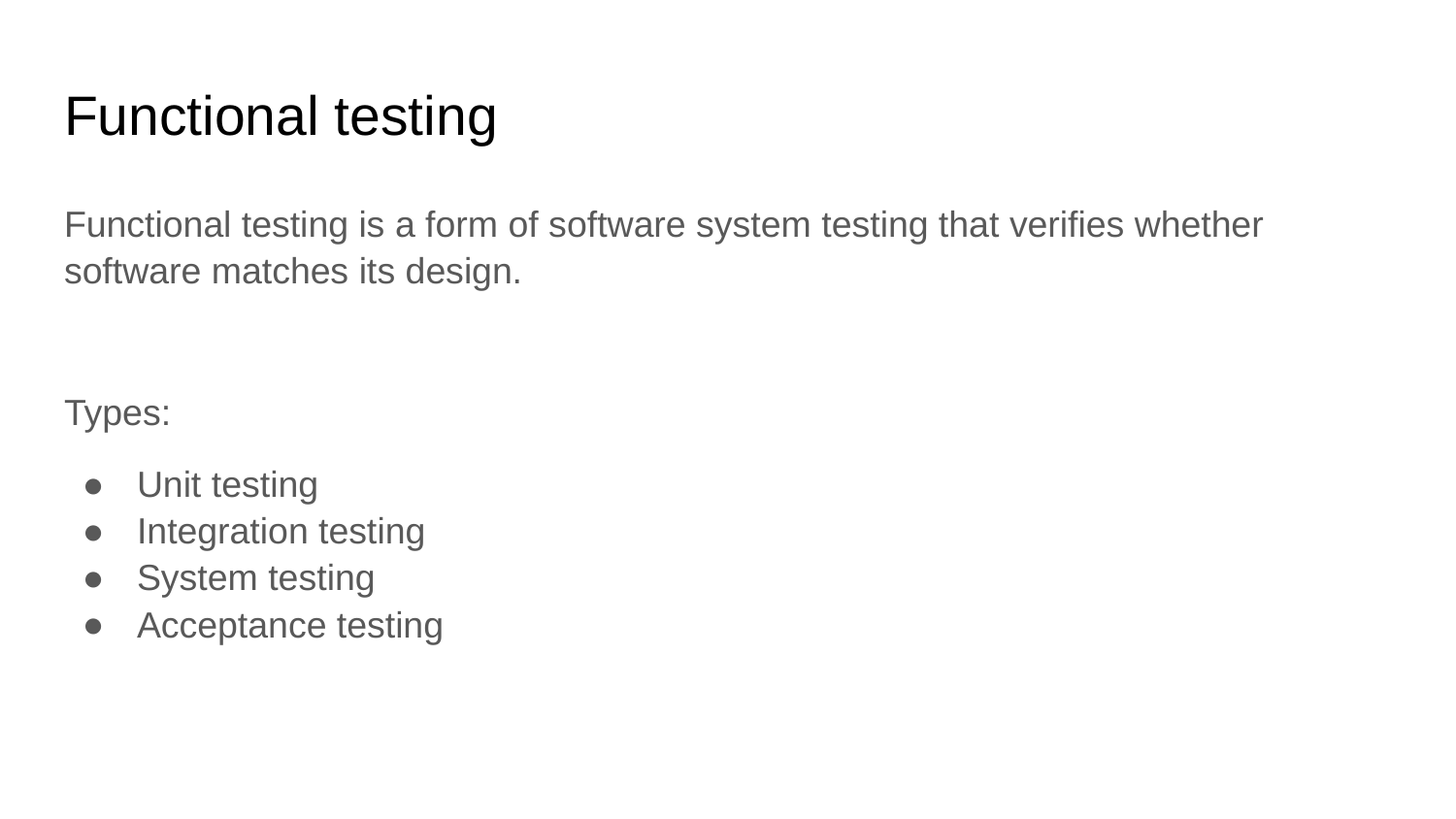

# Functional testing
Functional testing is a form of software system testing that verifies whether software matches its design.

Types:
Unit testing
Integration testing
System testing
Acceptance testing